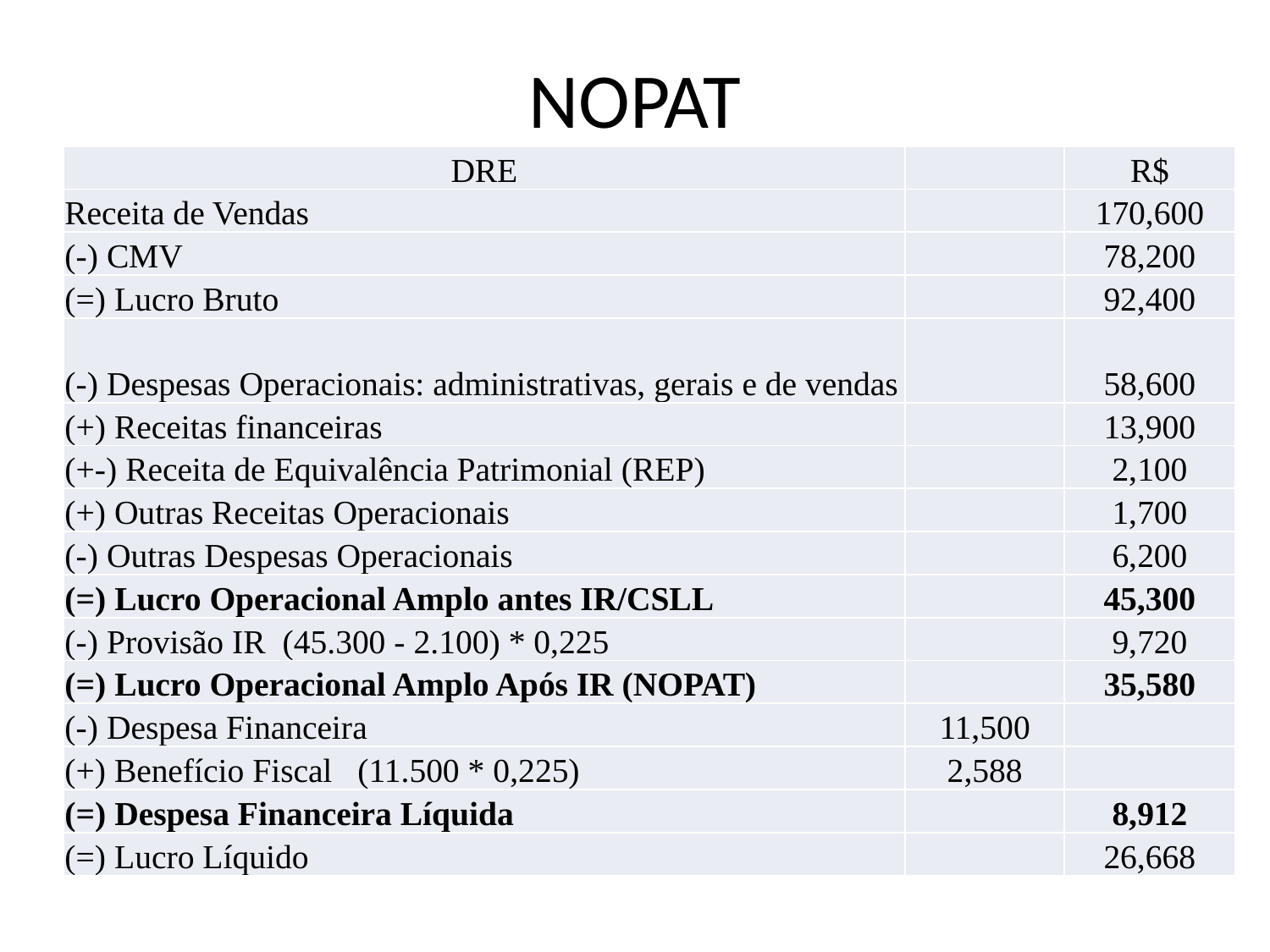

# NOPAT
| DRE |  | R$ |
| --- | --- | --- |
| Receita de Vendas |  | 170,600 |
| (-) CMV |  | 78,200 |
| (=) Lucro Bruto |  | 92,400 |
| (-) Despesas Operacionais: administrativas, gerais e de vendas |  | 58,600 |
| (+) Receitas financeiras |  | 13,900 |
| (+-) Receita de Equivalência Patrimonial (REP) |  | 2,100 |
| (+) Outras Receitas Operacionais |  | 1,700 |
| (-) Outras Despesas Operacionais |  | 6,200 |
| (=) Lucro Operacional Amplo antes IR/CSLL |  | 45,300 |
| (-) Provisão IR (45.300 - 2.100) \* 0,225 |  | 9,720 |
| (=) Lucro Operacional Amplo Após IR (NOPAT) |  | 35,580 |
| (-) Despesa Financeira | 11,500 |  |
| (+) Benefício Fiscal (11.500 \* 0,225) | 2,588 |  |
| (=) Despesa Financeira Líquida |  | 8,912 |
| (=) Lucro Líquido |  | 26,668 |